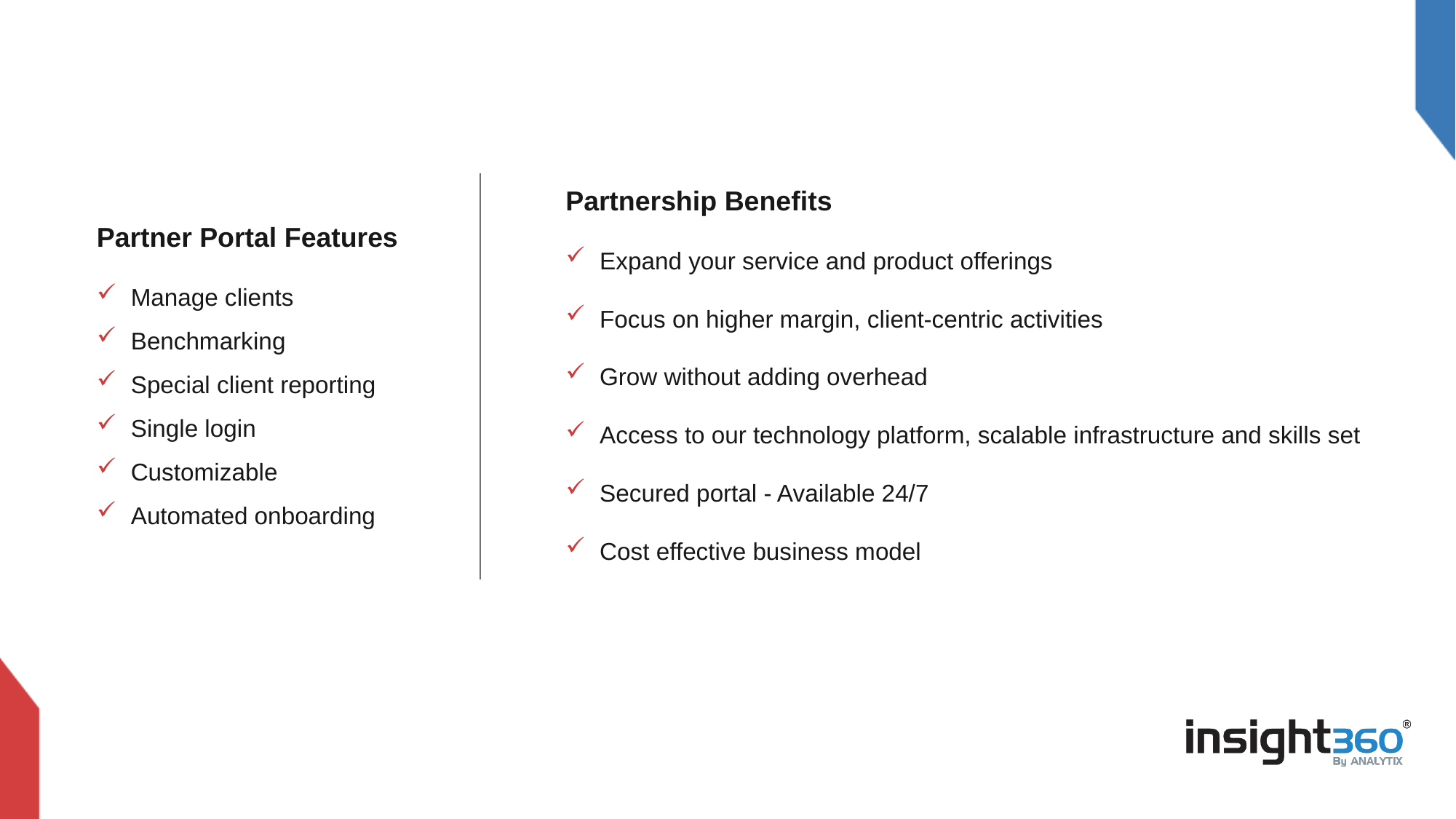

Partnership Benefits
Expand your service and product offerings
Focus on higher margin, client-centric activities
Grow without adding overhead
Access to our technology platform, scalable infrastructure and skills set
Secured portal - Available 24/7
Cost effective business model
Partner Portal Features
Manage clients
Benchmarking
Special client reporting
Single login
Customizable
Automated onboarding